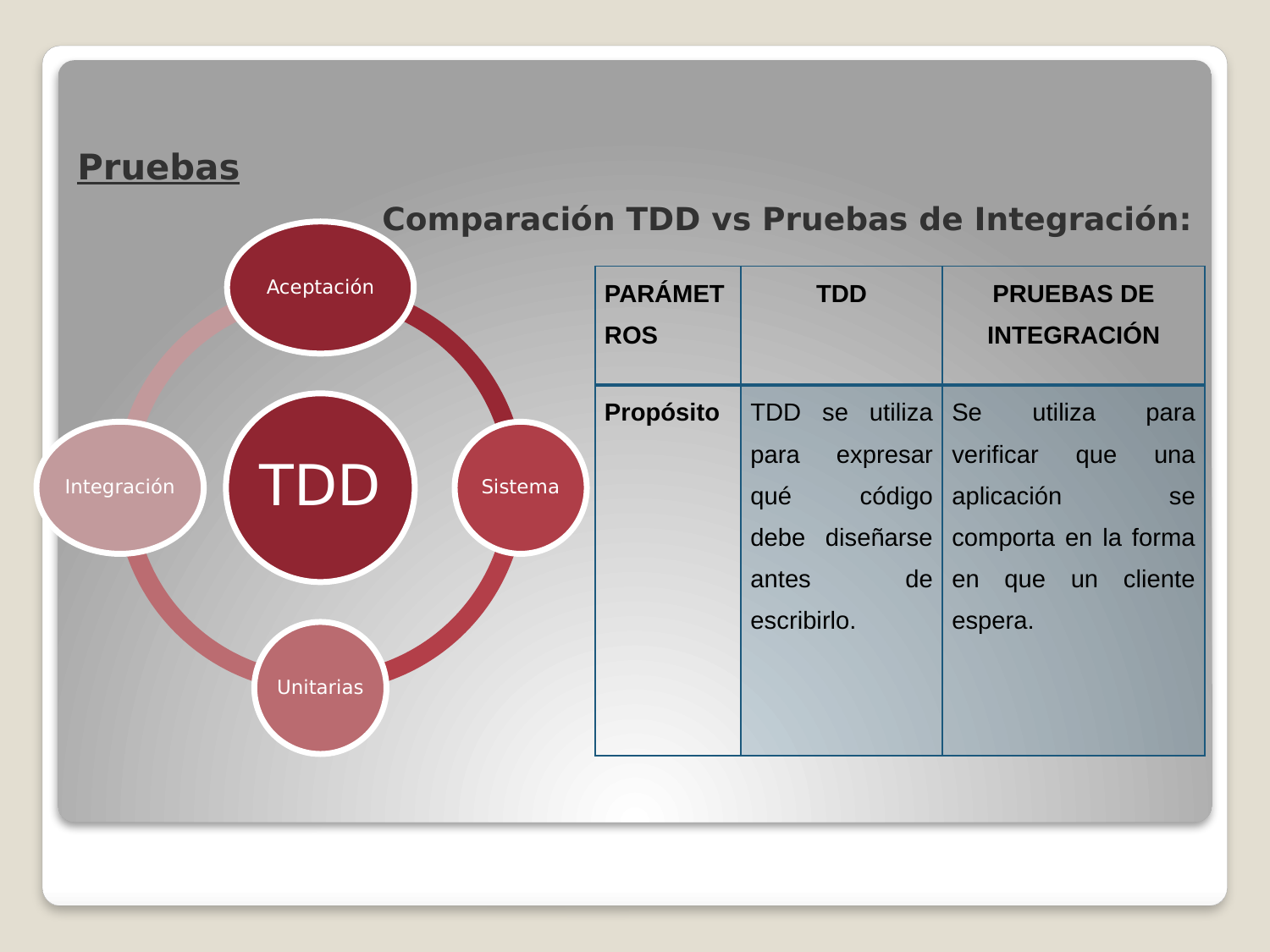

# Pruebas
Comparación TDD vs Pruebas de Integración:

TDD
Aceptación
Sistema
Unitarias
Integración

| PARÁMETROS | TDD | PRUEBAS DE INTEGRACIÓN |
| --- | --- | --- |
| Propósito | TDD se utiliza para expresar qué código debe diseñarse antes de escribirlo. | Se utiliza para verificar que una aplicación se comporta en la forma en que un cliente espera. |